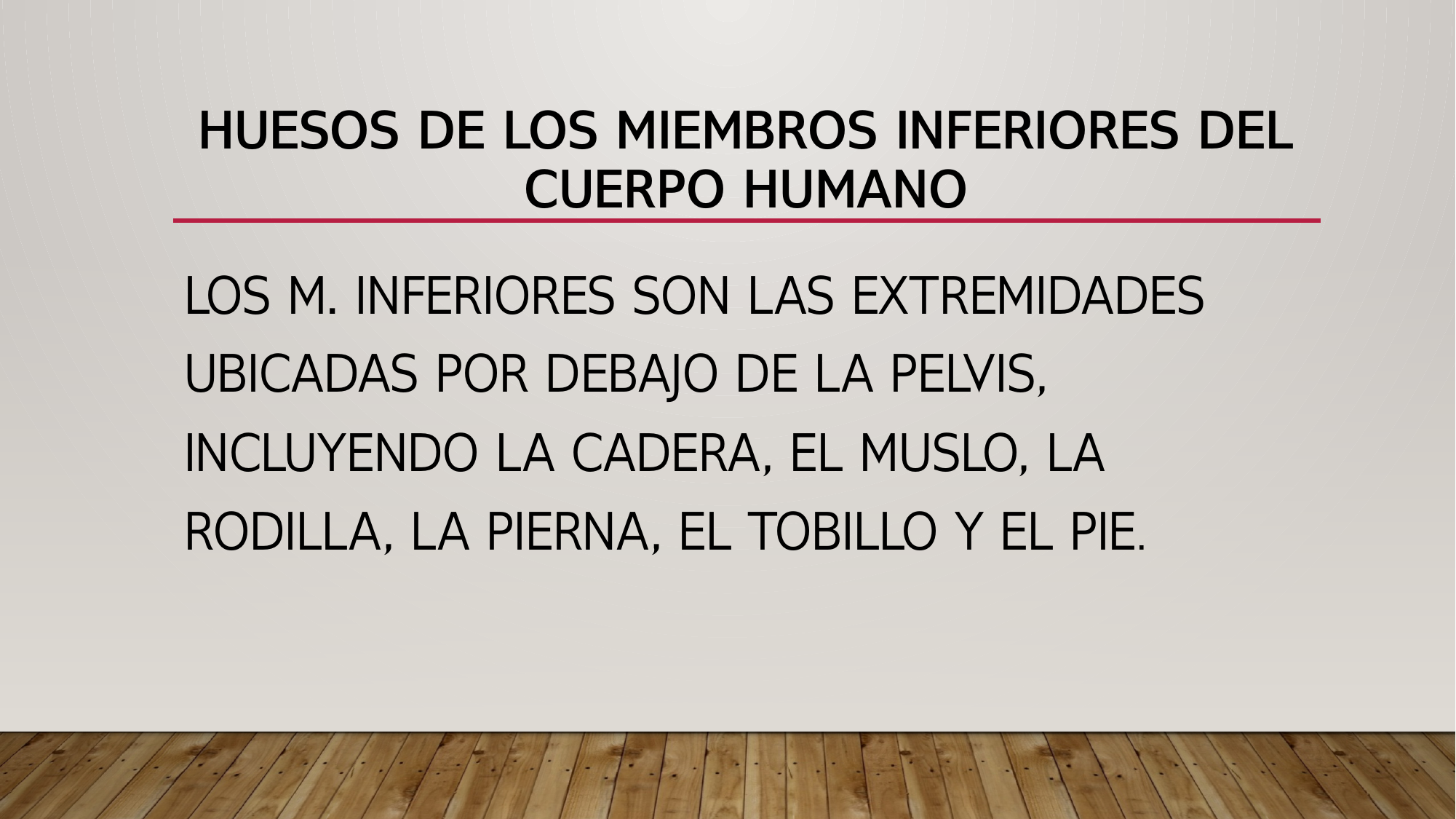

# HUESOS DE LOS MIEMBROS INFERIORES DEL CUERPO HUMANO
LOS M. INFERIORES SON LAS EXTREMIDADES UBICADAS POR DEBAJO DE LA PELVIS, INCLUYENDO LA CADERA, EL MUSLO, LA RODILLA, LA PIERNA, EL TOBILLO Y EL PIE.